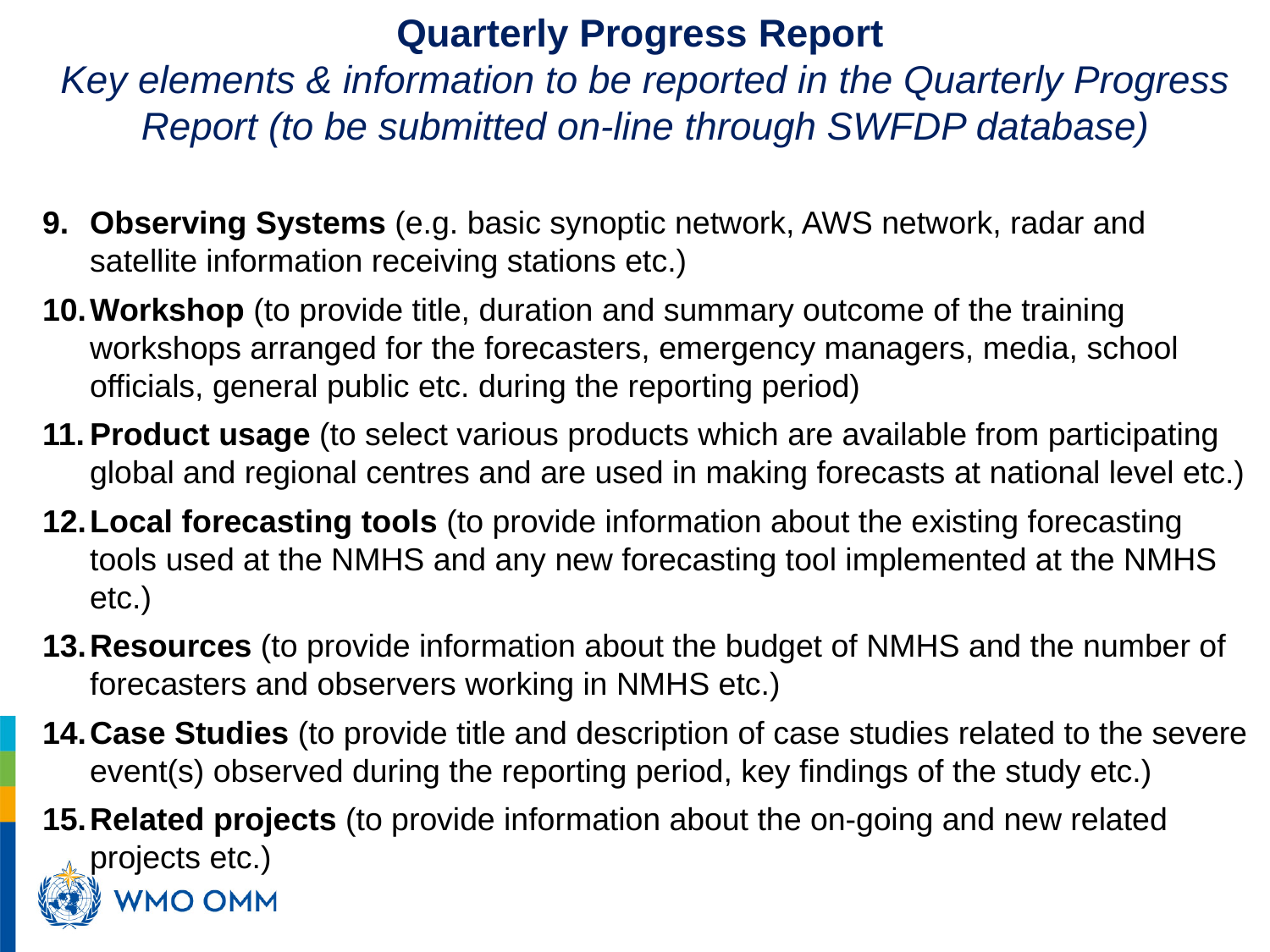

Quarterly Progress Report
Key elements & information to be reported in the Quarterly Progress Report (to be submitted on-line through SWFDP database)
Observing Systems (e.g. basic synoptic network, AWS network, radar and satellite information receiving stations etc.)
Workshop (to provide title, duration and summary outcome of the training workshops arranged for the forecasters, emergency managers, media, school officials, general public etc. during the reporting period)
Product usage (to select various products which are available from participating global and regional centres and are used in making forecasts at national level etc.)
Local forecasting tools (to provide information about the existing forecasting tools used at the NMHS and any new forecasting tool implemented at the NMHS etc.)
Resources (to provide information about the budget of NMHS and the number of forecasters and observers working in NMHS etc.)
Case Studies (to provide title and description of case studies related to the severe event(s) observed during the reporting period, key findings of the study etc.)
Related projects (to provide information about the on-going and new related projects etc.)